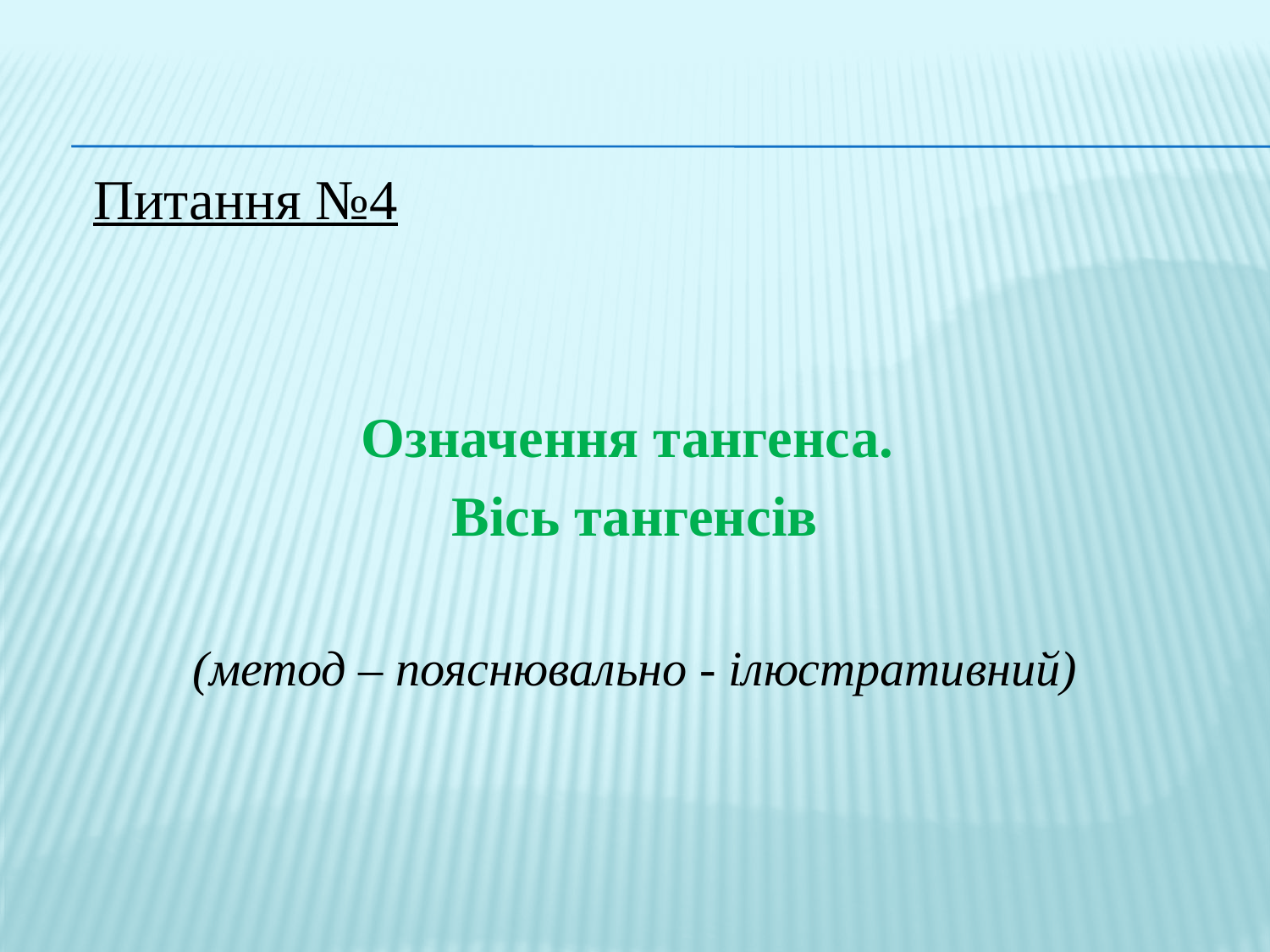

Означення тангенса.
Вісь тангенсів

(метод – пояснювально - ілюстративний)

Питання №4